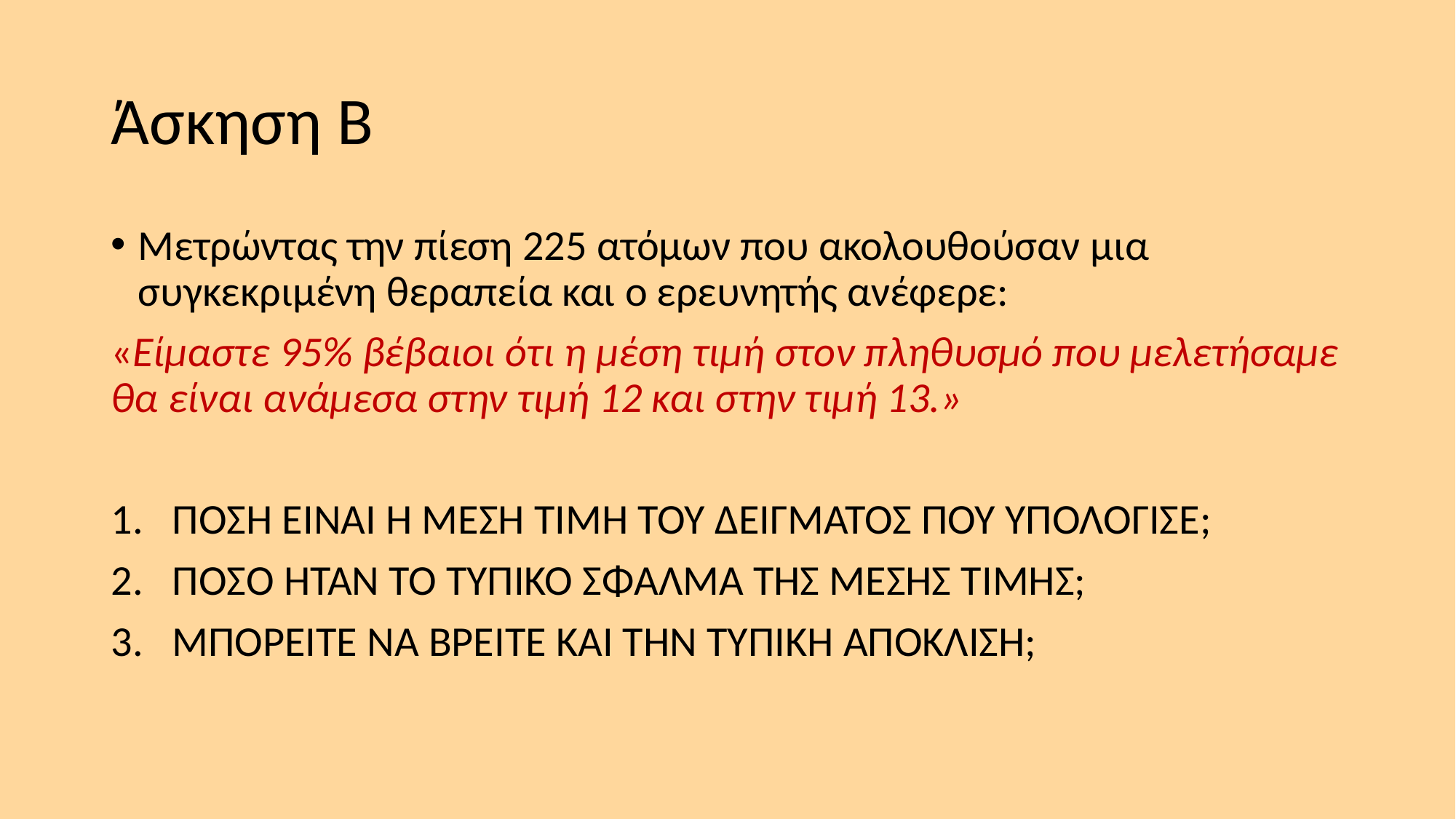

# Άσκηση Β
Μετρώντας την πίεση 225 ατόμων που ακολουθούσαν μια συγκεκριμένη θεραπεία και ο ερευνητής ανέφερε:
«Είμαστε 95% βέβαιοι ότι η μέση τιμή στον πληθυσμό που μελετήσαμε θα είναι ανάμεσα στην τιμή 12 και στην τιμή 13.»

ΠΟΣΗ ΕΊΝΑΙ Η ΜΕΣΗ ΤΙΜΗ ΤΟΥ ΔΕΙΓΜΑΤΟΣ ΠΟΥ ΥΠΟΛΟΓΙΣΕ;
ΠΟΣΟ ΗΤΑΝ ΤΟ ΤΥΠΙΚΟ ΣΦΑΛΜΑ ΤΗΣ ΜΕΣΗΣ ΤΙΜΗΣ;
ΜΠΟΡΕΙΤΕ ΝΑ ΒΡΕΙΤΕ ΚΑΙ ΤΗΝ ΤΥΠΙΚΗ ΑΠΟΚΛΙΣΗ;